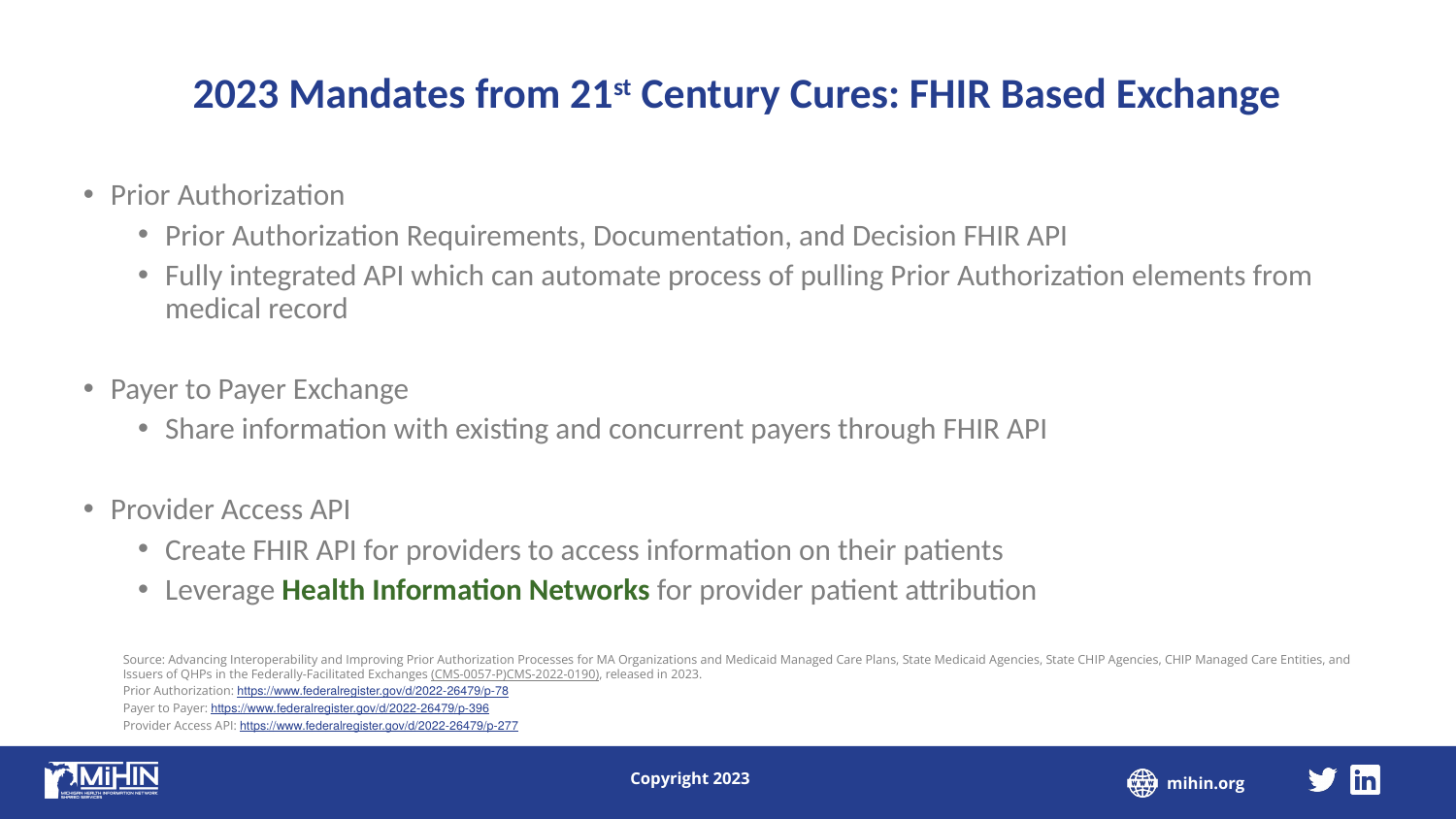

2023 Mandates from 21st Century Cures: FHIR Based Exchange
Prior Authorization
Prior Authorization Requirements, Documentation, and Decision FHIR API
Fully integrated API which can automate process of pulling Prior Authorization elements from medical record
Payer to Payer Exchange
Share information with existing and concurrent payers through FHIR API
Provider Access API
Create FHIR API for providers to access information on their patients
Leverage Health Information Networks for provider patient attribution
Source: Advancing Interoperability and Improving Prior Authorization Processes for MA Organizations and Medicaid Managed Care Plans, State Medicaid Agencies, State CHIP Agencies, CHIP Managed Care Entities, and Issuers of QHPs in the Federally-Facilitated Exchanges (CMS-0057-P)CMS-2022-0190), released in 2023.
Prior Authorization: https://www.federalregister.gov/d/2022-26479/p-78
Payer to Payer: https://www.federalregister.gov/d/2022-26479/p-396
Provider Access API: https://www.federalregister.gov/d/2022-26479/p-277